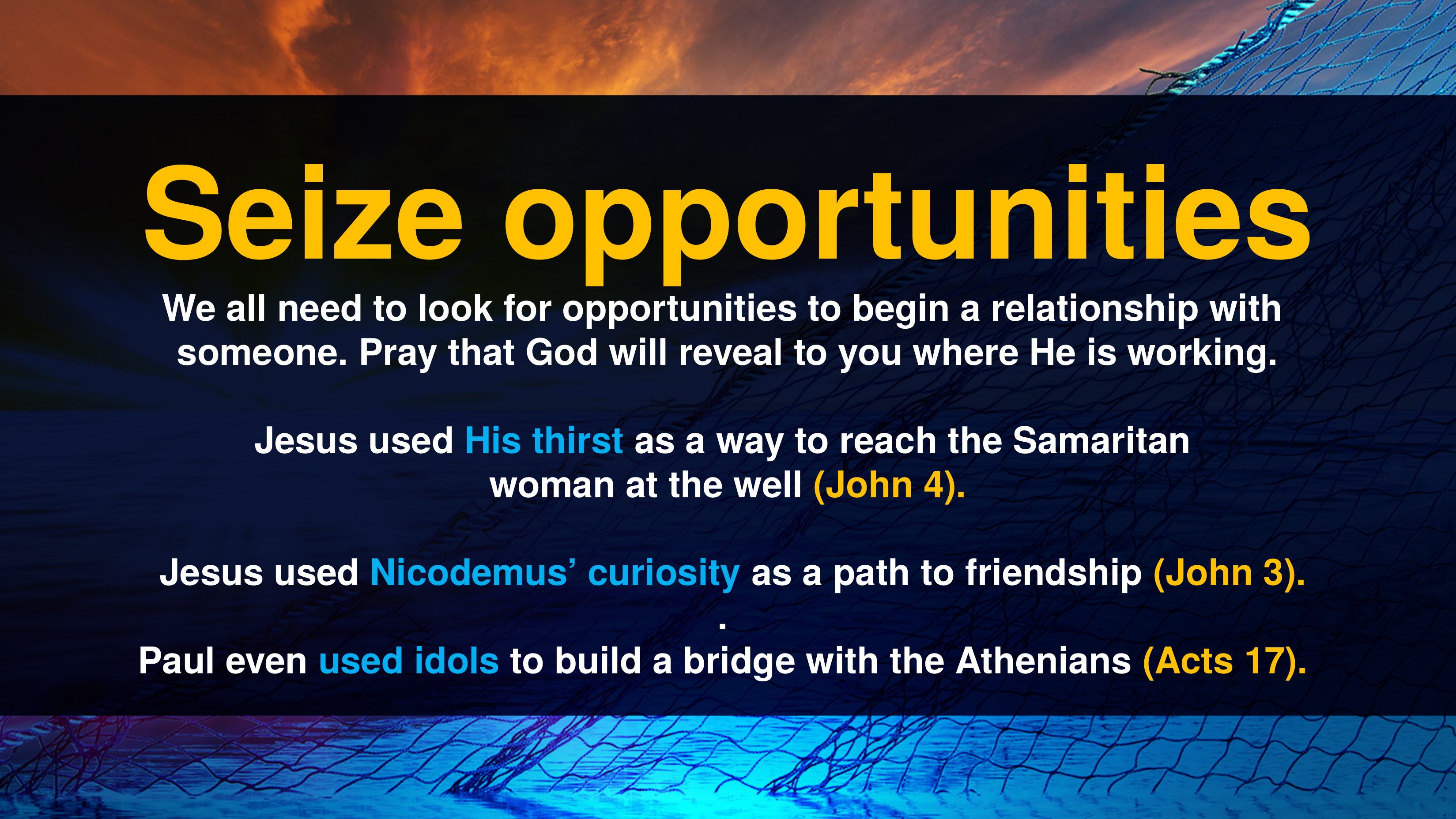

Seize opportunities
We all need to look for opportunities to begin a relationship with
someone. Pray that God will reveal to you where He is working.

Jesus used His thirst as a way to reach the Samaritan
woman at the well (John 4).

 Jesus used Nicodemus’ curiosity as a path to friendship (John 3).
.
Paul even used idols to build a bridge with the Athenians (Acts 17).